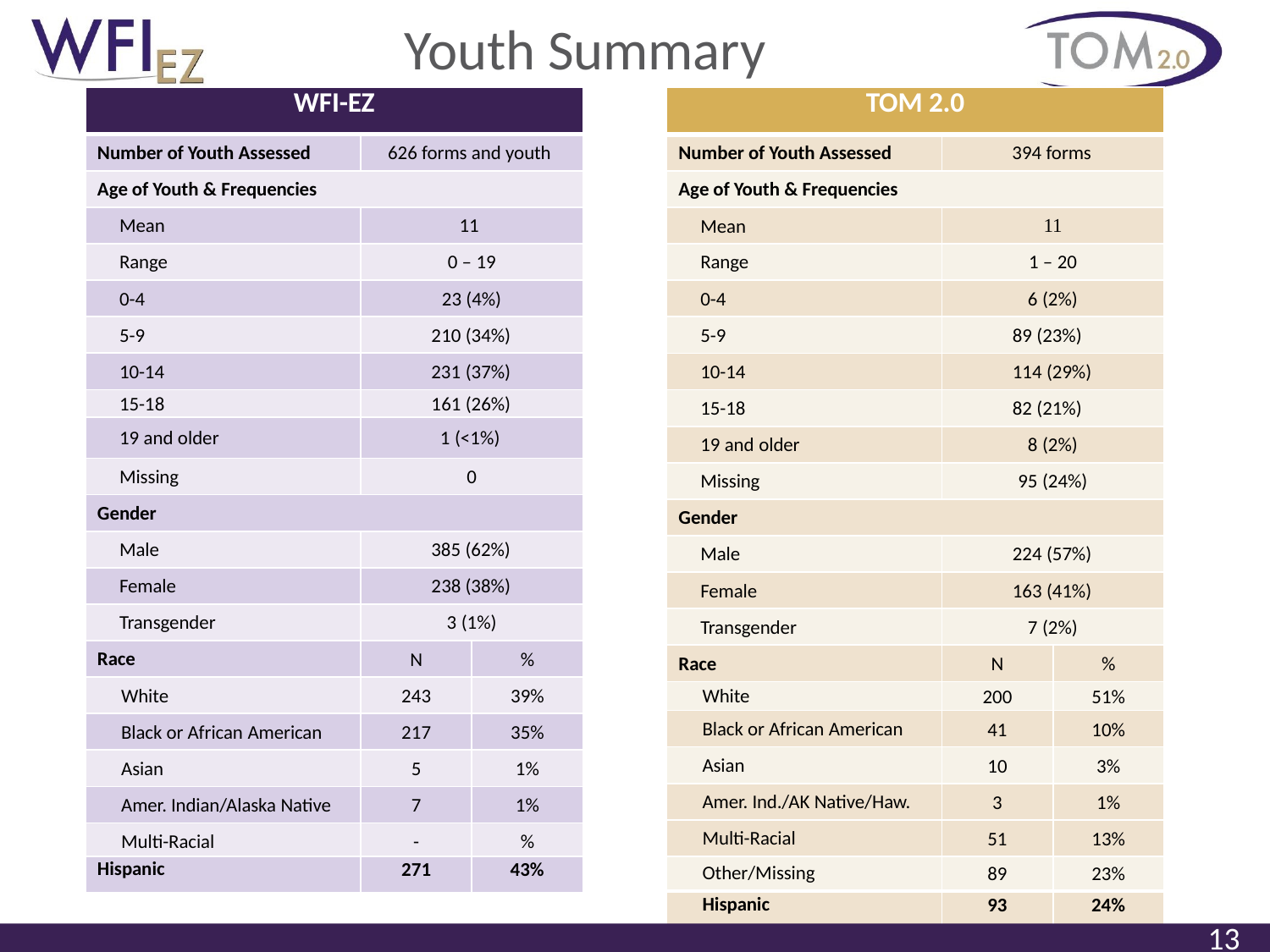

# Youth Summary

| WFI-EZ |  |  |
| --- | --- | --- |
| Number of Youth Assessed | 626 forms and youth |  |
| Age of Youth & Frequencies |  |  |
| Mean | 11 |  |
| Range | 0 – 19 |  |
| 0-4 | 23 (4%) |  |
| 5-9 | 210 (34%) |  |
| 10-14 | 231 (37%) |  |
| 15-18 | 161 (26%) |  |
| 19 and older | 1 (<1%) |  |
| Missing | 0 |  |
| Gender |  |  |
| Male | 385 (62%) |  |
| Female | 238 (38%) |  |
| Transgender | 3 (1%) |  |
| Race | N | % |
| White | 243 | 39% |
| Black or African American | 217 | 35% |
| Asian | 5 | 1% |
| Amer. Indian/Alaska Native | 7 | 1% |
| Multi-Racial | - | % |
| TOM 2.0 |  |  |
| --- | --- | --- |
| Number of Youth Assessed | 394 forms |  |
| Age of Youth & Frequencies |  |  |
| Mean | 11 |  |
| Range | 1 – 20 |  |
| 0-4 | 6 (2%) |  |
| 5-9 | 89 (23%) |  |
| 10-14 | 114 (29%) |  |
| 15-18 | 82 (21%) |  |
| 19 and older | 8 (2%) |  |
| Missing | 95 (24%) |  |
| Gender |  |  |
| Male | 224 (57%) |  |
| Female | 163 (41%) |  |
| Transgender | 7 (2%) |  |
| Race | N | % |
| White | 200 | 51% |
| Black or African American | 41 | 10% |
| Asian | 10 | 3% |
| Amer. Ind./AK Native/Haw. | 3 | 1% |
| Multi-Racial | 51 | 13% |
| Other/Missing | 89 | 23% |
| Hispanic | 271 | 43% |
| --- | --- | --- |
| Hispanic | 93 | 24% |
| --- | --- | --- |

13